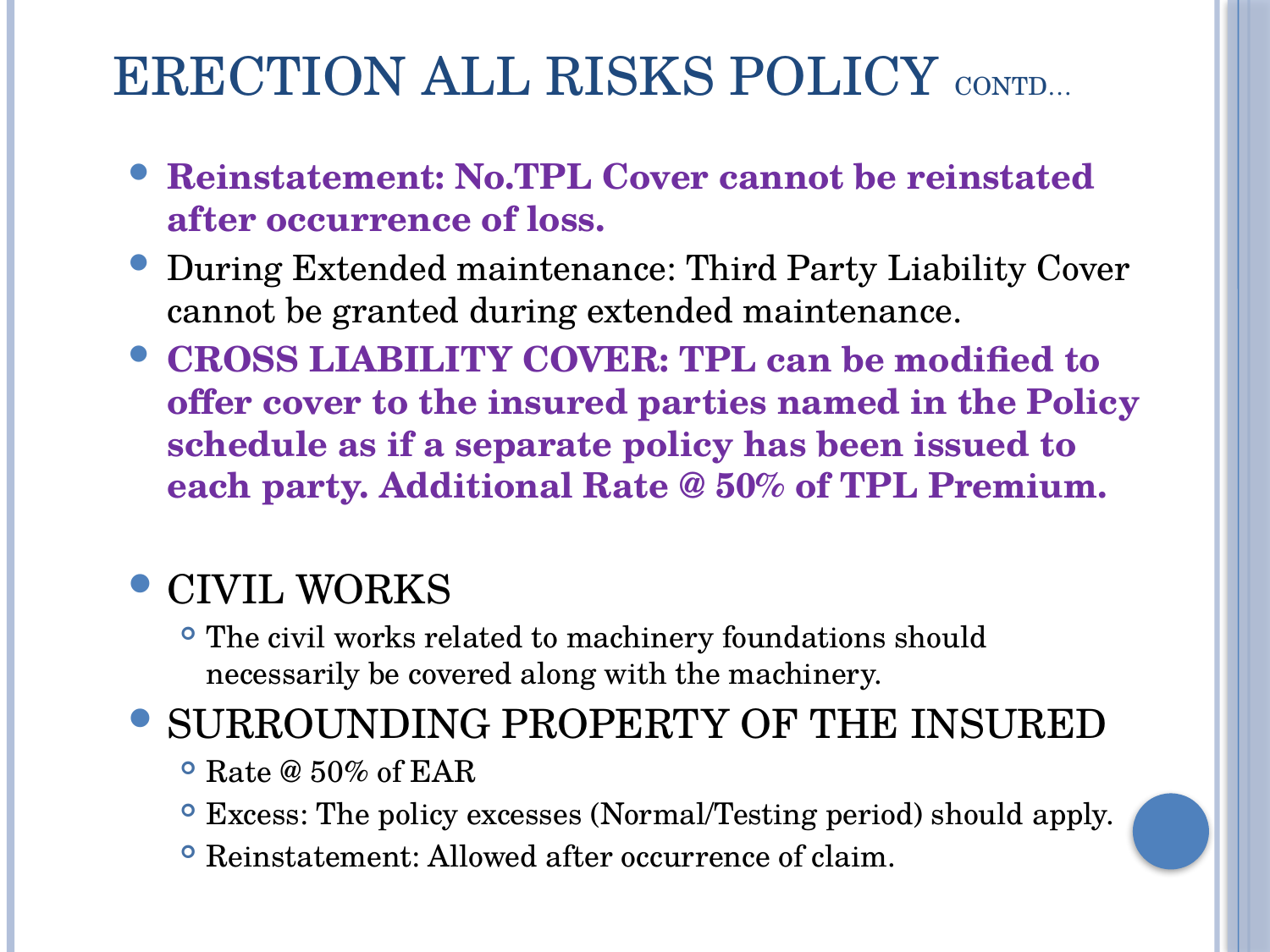

# ERECTION ALL RISKS POLICY contd…
Reinstatement: No.TPL Cover cannot be reinstated after occurrence of loss.
During Extended maintenance: Third Party Liability Cover cannot be granted during extended maintenance.
CROSS LIABILITY COVER: TPL can be modified to offer cover to the insured parties named in the Policy schedule as if a separate policy has been issued to each party. Additional Rate @ 50% of TPL Premium.

CIVIL WORKS
The civil works related to machinery foundations should necessarily be covered along with the machinery.
SURROUNDING PROPERTY OF THE INSURED
Rate @ 50% of EAR
Excess: The policy excesses (Normal/Testing period) should apply.
Reinstatement: Allowed after occurrence of claim.